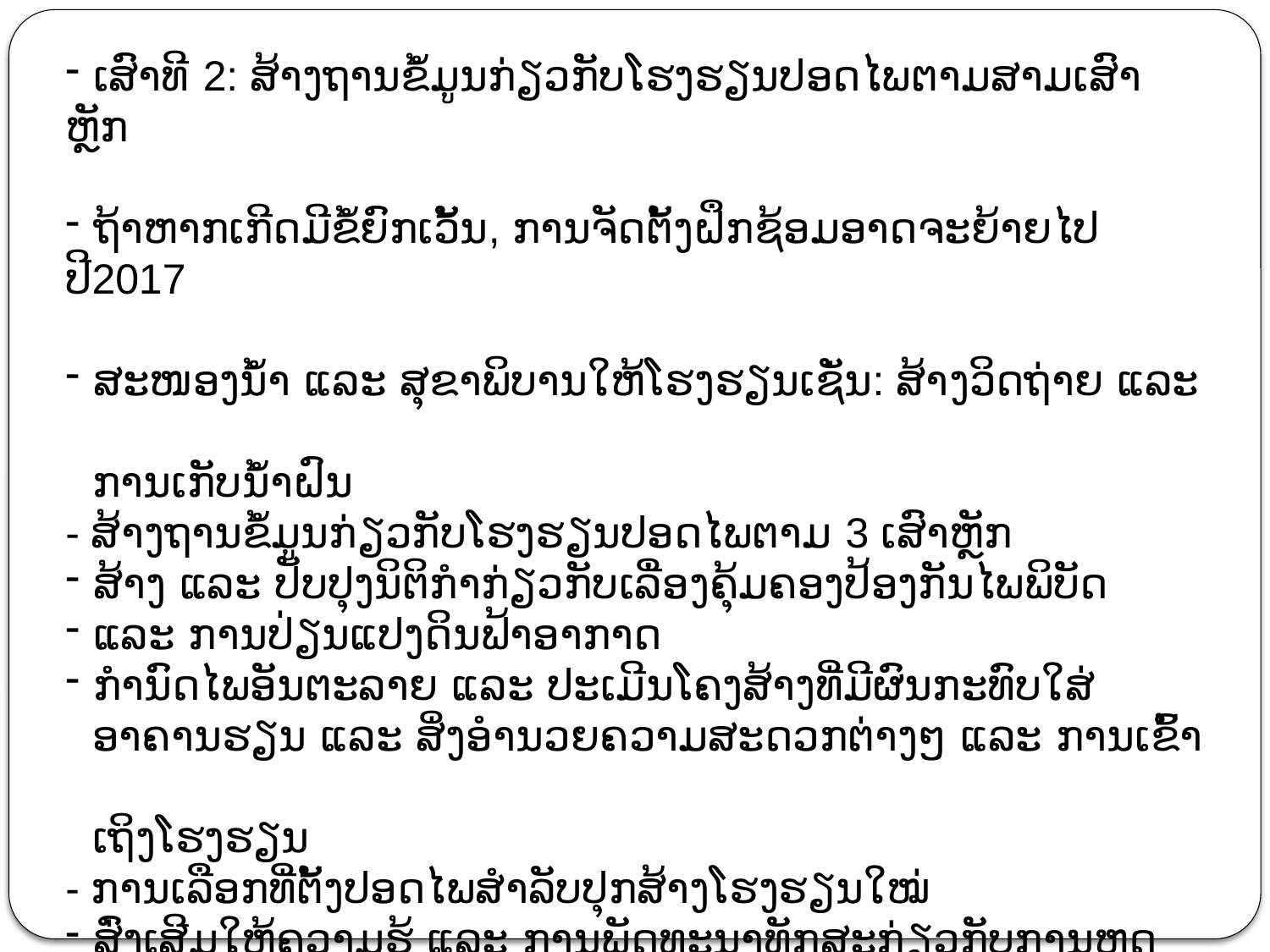

ເສົາທີ 2: ສ້າງຖານຂໍ້ມູນກ່ຽວກັບໂຮງຮຽນປອດໄພຕາມສາມເສົາຫຼັກ

 ຖ້າຫາກ​ເກີດມີຂໍ້ຍົກເວັ້ນ, ການຈັດຕັ້ງຝຶກຊ້ອມອາດຈະຍ້າຍໄປປີ2017

 ສະໜອງນໍ້າ ແລະ ສຸຂາພິບານໃຫ້ໂຮງຮຽນເຊັ່ນ: ສ້າງວິດຖ່າຍ ແລະ
  ການເກັບນໍ້າຝົນ
- ສ້າງຖານຂໍ້ມູນກ່ຽວກັບໂຮງຮຽນປອດໄພຕາມ 3 ເສົາຫຼັກ
 ສ້າງ ແລະ ປັບປຸງນິຕິກໍາກ່ຽວກັບເລື່ອງຄຸ້ມຄອງປ້ອງກັນໄພພິບັດ
 ແລະ ການປ່ຽນແປງດິນຟ້າອາກາດ
 ກໍານົດໄພອັນຕະລາຍ ແລະ ປະເມີນໂຄງສ້າງທີ່ມີຜົນກະທົບໃສ່
  ອາຄານຮຽນ ແລະ ສິ່ງອໍານວຍຄວາມສະດວກຕ່າງໆ ແລະ ການເຂົ້າ
  ເຖິງໂຮງຮຽນ
- ການເລືອກທີ່ຕັ້ງປອດໄພສໍາລັບປຸກສ້າງໂຮງຮຽນໃໝ່
 ສົ່ງເສີມໃຫ້ຄວາມຮູ້ ແລະ ການພັດທະນາທັກສະກ່ຽວກັບການຫຼຸດຜ່ອນ
  ຄວາມສ່ຽງໄພພິບັດ, ການປ່ຽນແປງດິນຟ້າອາກາດການປັບຕົວເຂົ້າກັບ
  ການປ່ຽນແປງດິນຟ້າອາກາດ ຜ່ານການ ເຄື່ອນໄຫວນອກຫຼັກສູດ